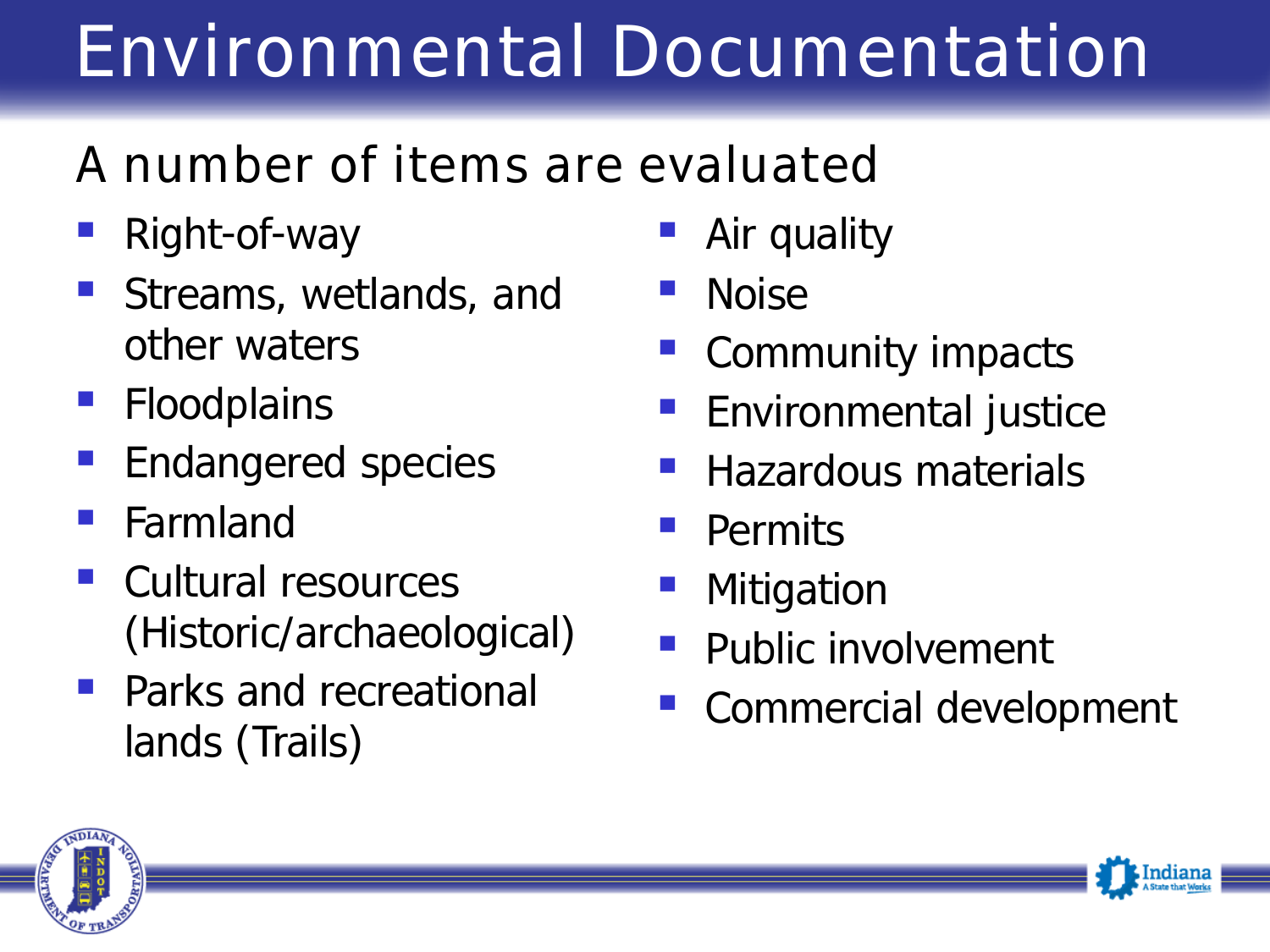

Environmental Documentation
# A number of items are evaluated
Right-of-way
Streams, wetlands, and other waters
Floodplains
Endangered species
Farmland
Cultural resources (Historic/archaeological)
Parks and recreational lands (Trails)

Air quality
Noise
Community impacts
Environmental justice
Hazardous materials
Permits
Mitigation
Public involvement
Commercial development